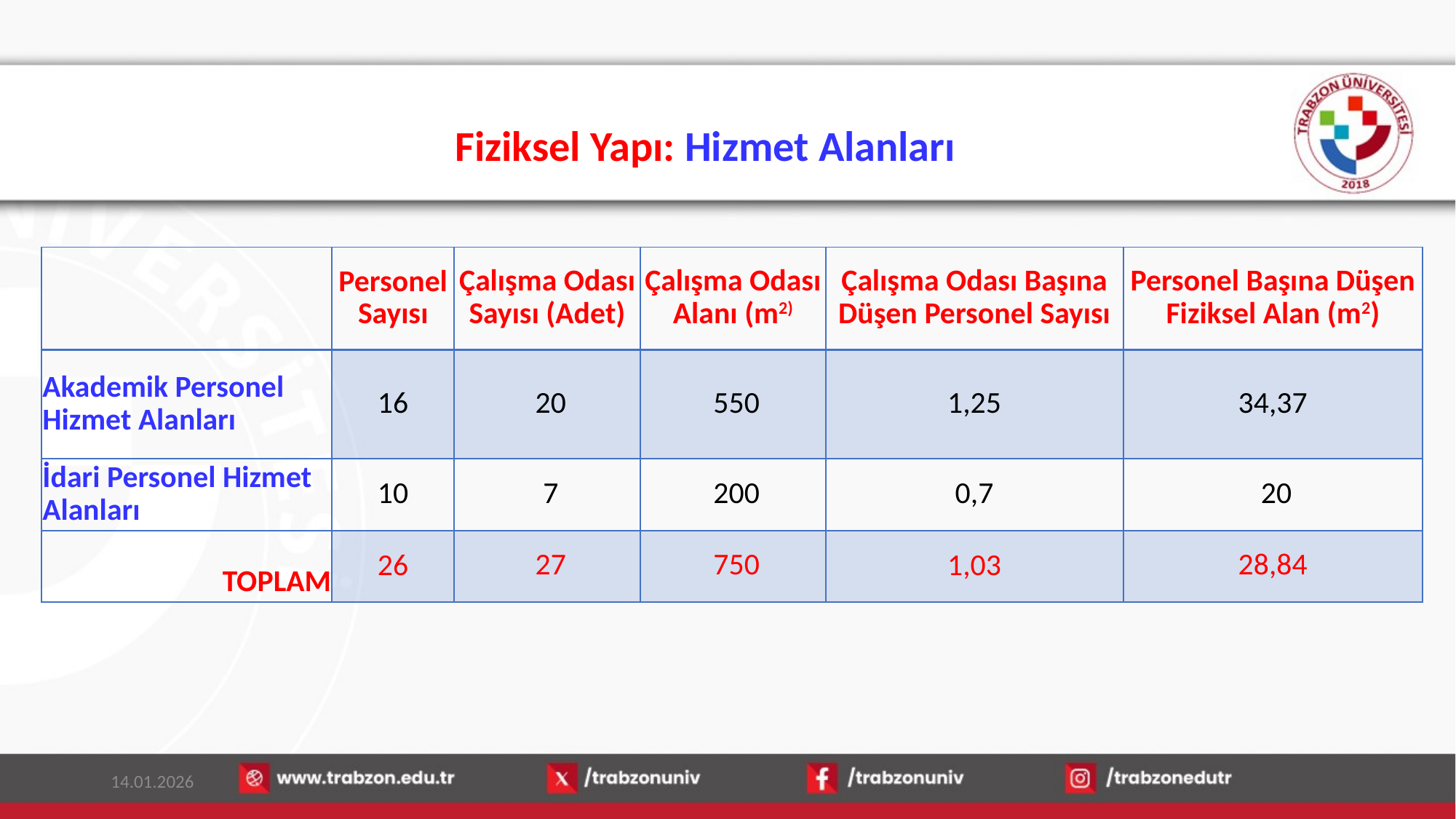

# Fiziksel Yapı: Hizmet Alanları
|  | Personel Sayısı | Çalışma Odası Sayısı (Adet) | Çalışma Odası Alanı (m2) | Çalışma Odası Başına Düşen Personel Sayısı | Personel Başına Düşen Fiziksel Alan (m2) |
| --- | --- | --- | --- | --- | --- |
| Akademik Personel Hizmet Alanları | 16 | 20 | 550 | 1,25 | 34,37 |
| İdari Personel Hizmet Alanları | 10 | 7 | 200 | 0,7 | 20 |
| TOPLAM | 26 | 27 | 750 | 1,03 | 28,84 |
14.01.2026
47